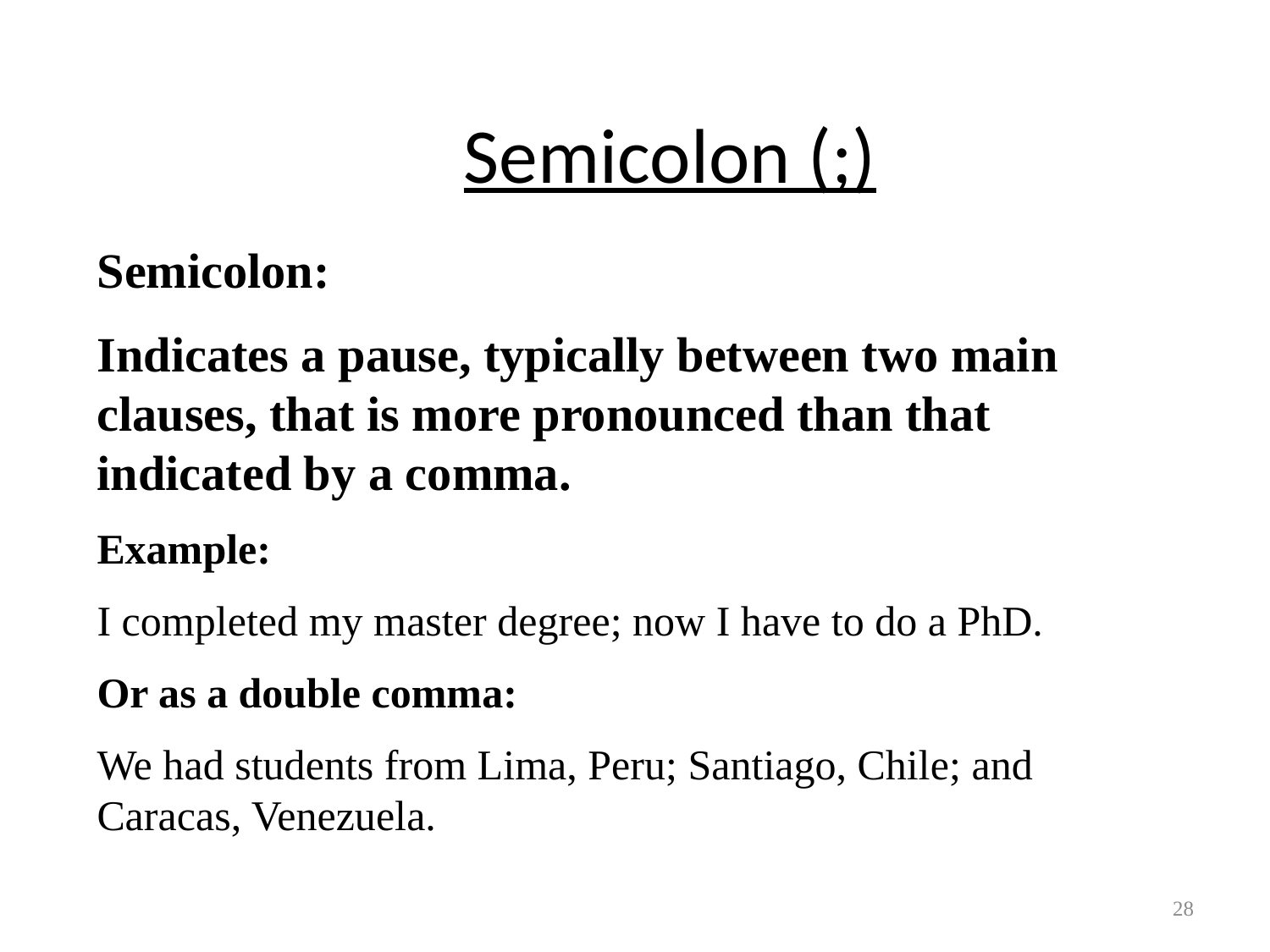

# Semicolon (;)
Semicolon:
Indicates a pause, typically between two main clauses, that is more pronounced than that indicated by a comma.
Example:
I completed my master degree; now I have to do a PhD.
Or as a double comma:
We had students from Lima, Peru; Santiago, Chile; and Caracas, Venezuela.

28